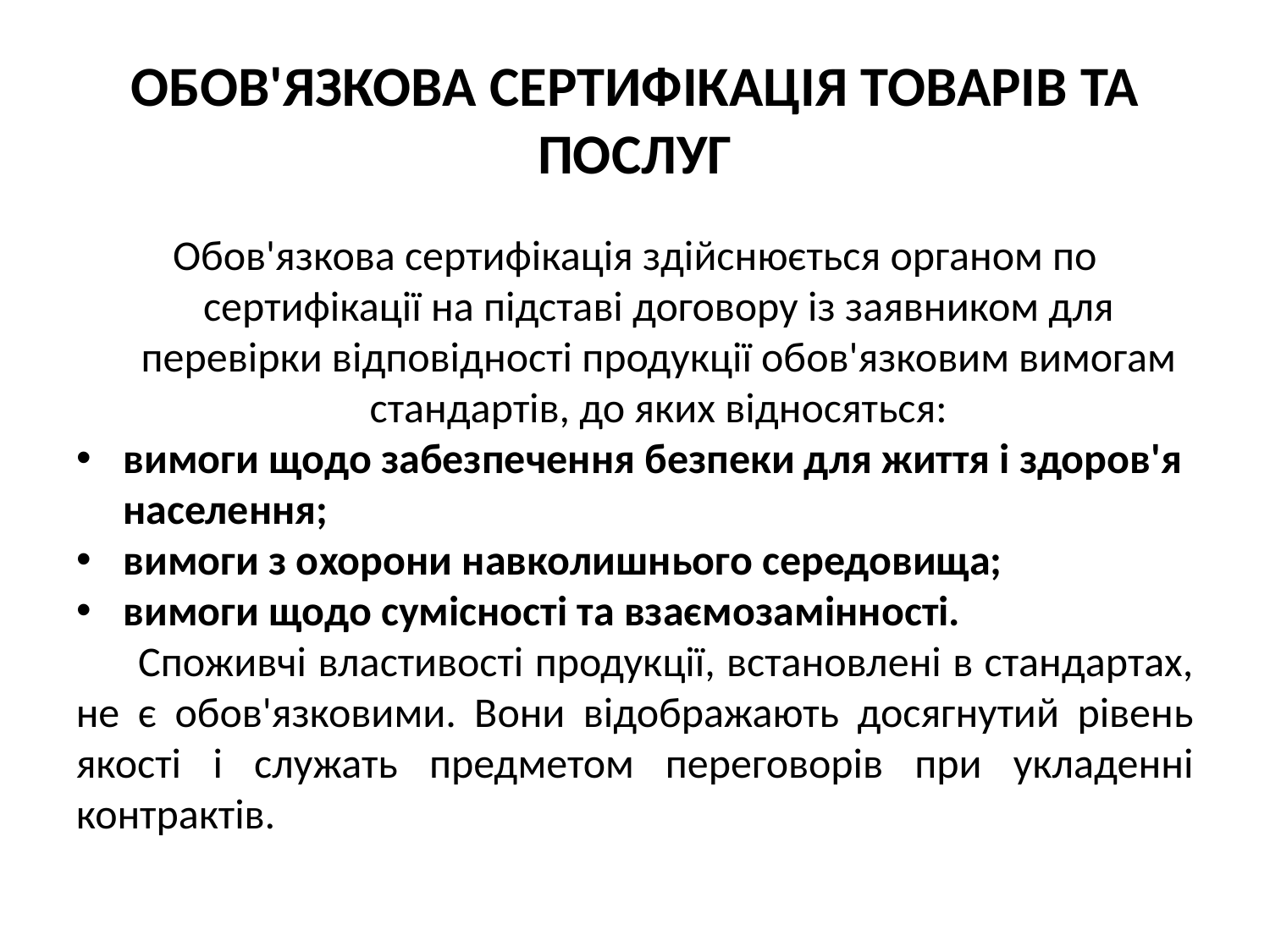

ОБОВ'ЯЗКОВА СЕРТИФІКАЦІЯ ТОВАРІВ ТА ПОСЛУГ
Обов'язкова сертифікація здійснюється органом по сертифікації на підставі договору із заявником для перевірки відповідності продукції обов'язковим вимогам стандартів, до яких відносяться:
вимоги щодо забезпечення безпеки для життя і здоров'я населення;
вимоги з охорони навколишнього середовища;
вимоги щодо сумісності та взаємозамінності.
Споживчі властивості продукції, встановлені в стандартах, не є обов'язковими. Вони відображають досягнутий рівень якості і служать предметом переговорів при укладенні контрактів.